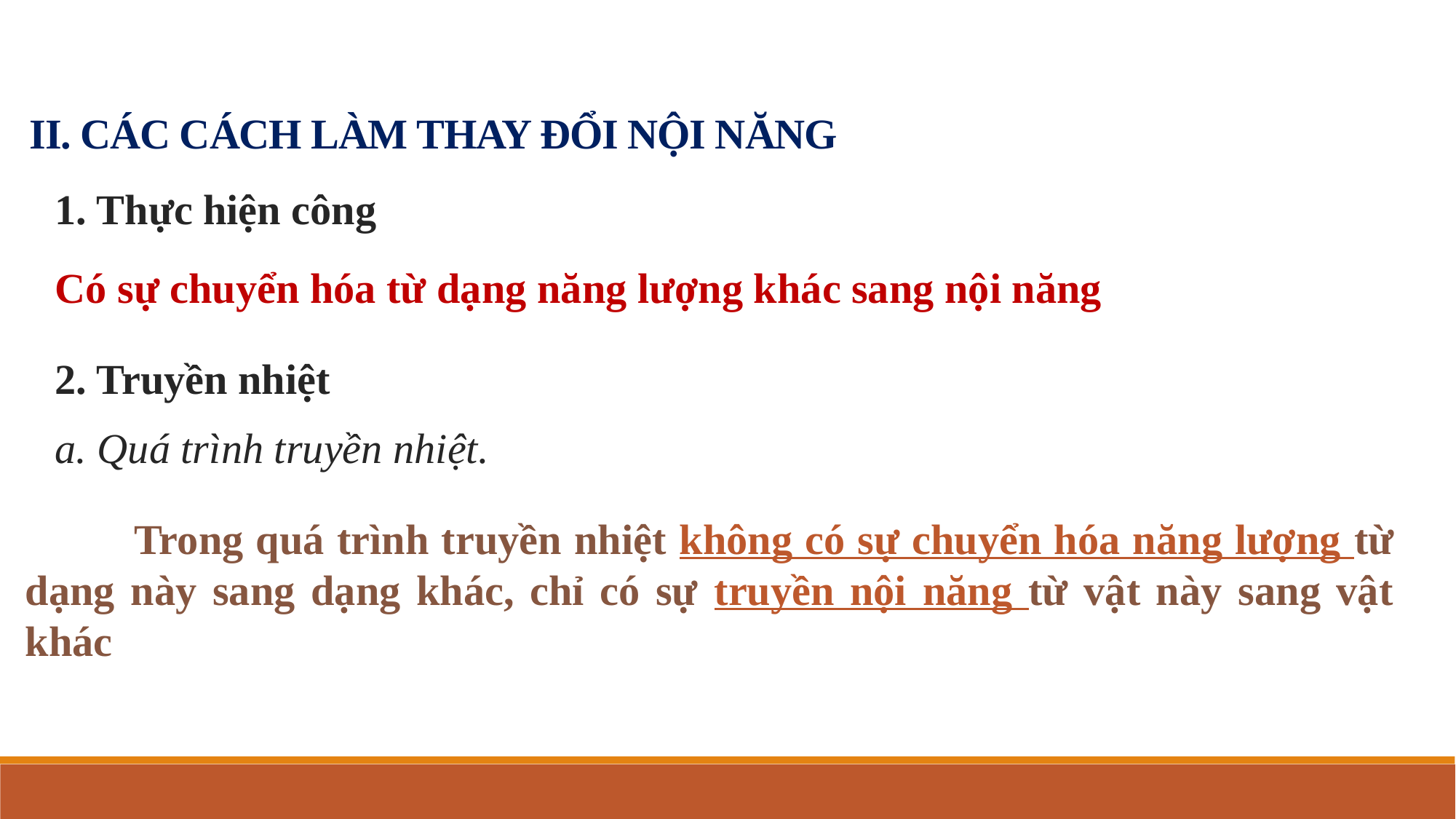

II. CÁC CÁCH LÀM THAY ĐỔI NỘI NĂNG
1. Thực hiện công
Có sự chuyển hóa từ dạng năng lượng khác sang nội năng
2. Truyền nhiệt
a. Quá trình truyền nhiệt.
	Trong quá trình truyền nhiệt không có sự chuyển hóa năng lượng từ dạng này sang dạng khác, chỉ có sự truyền nội năng từ vật này sang vật khác